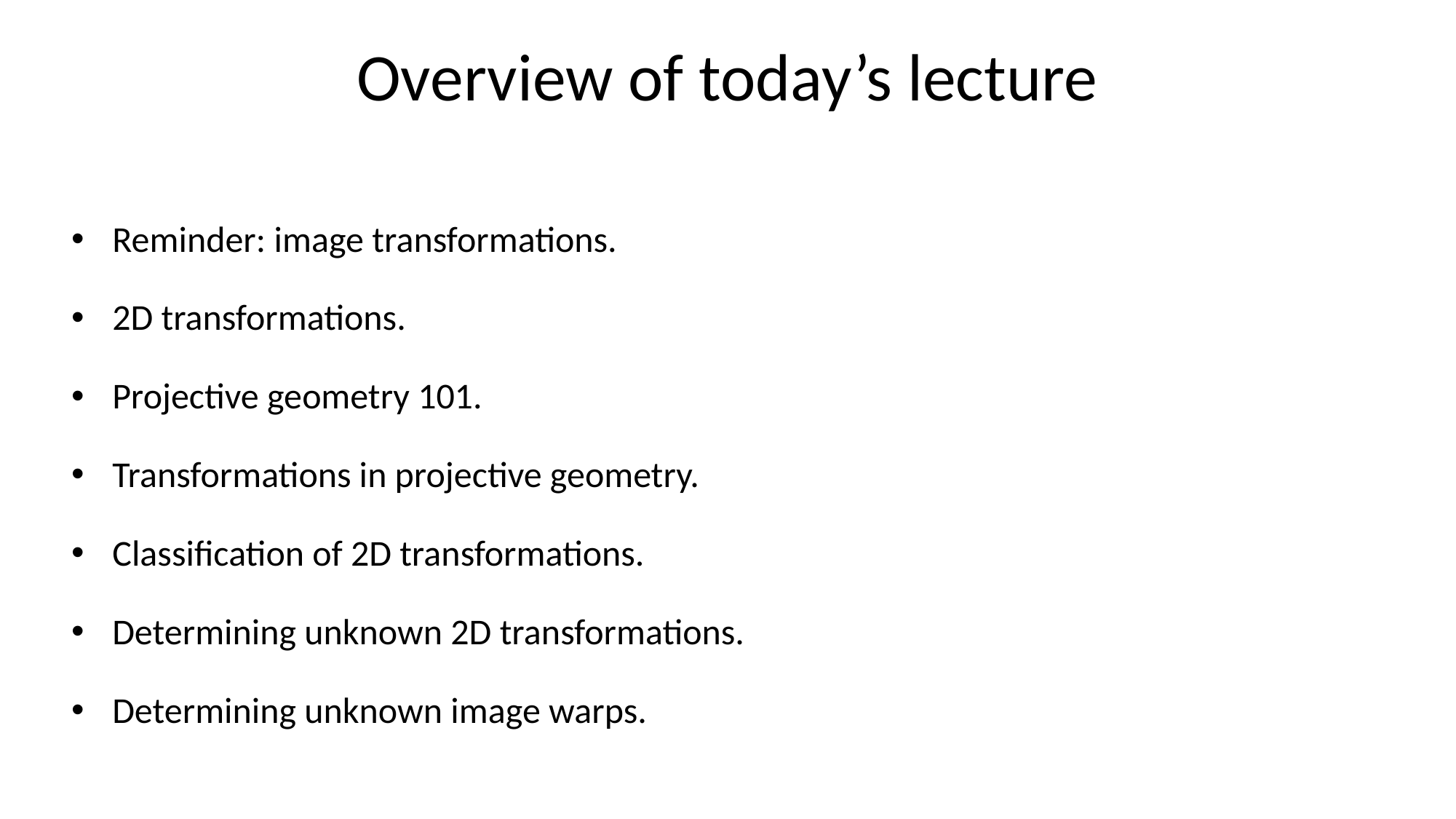

# Overview of today’s lecture
Reminder: image transformations.

2D transformations.

Projective geometry 101.

Transformations in projective geometry.

Classification of 2D transformations.

Determining unknown 2D transformations.

Determining unknown image warps.